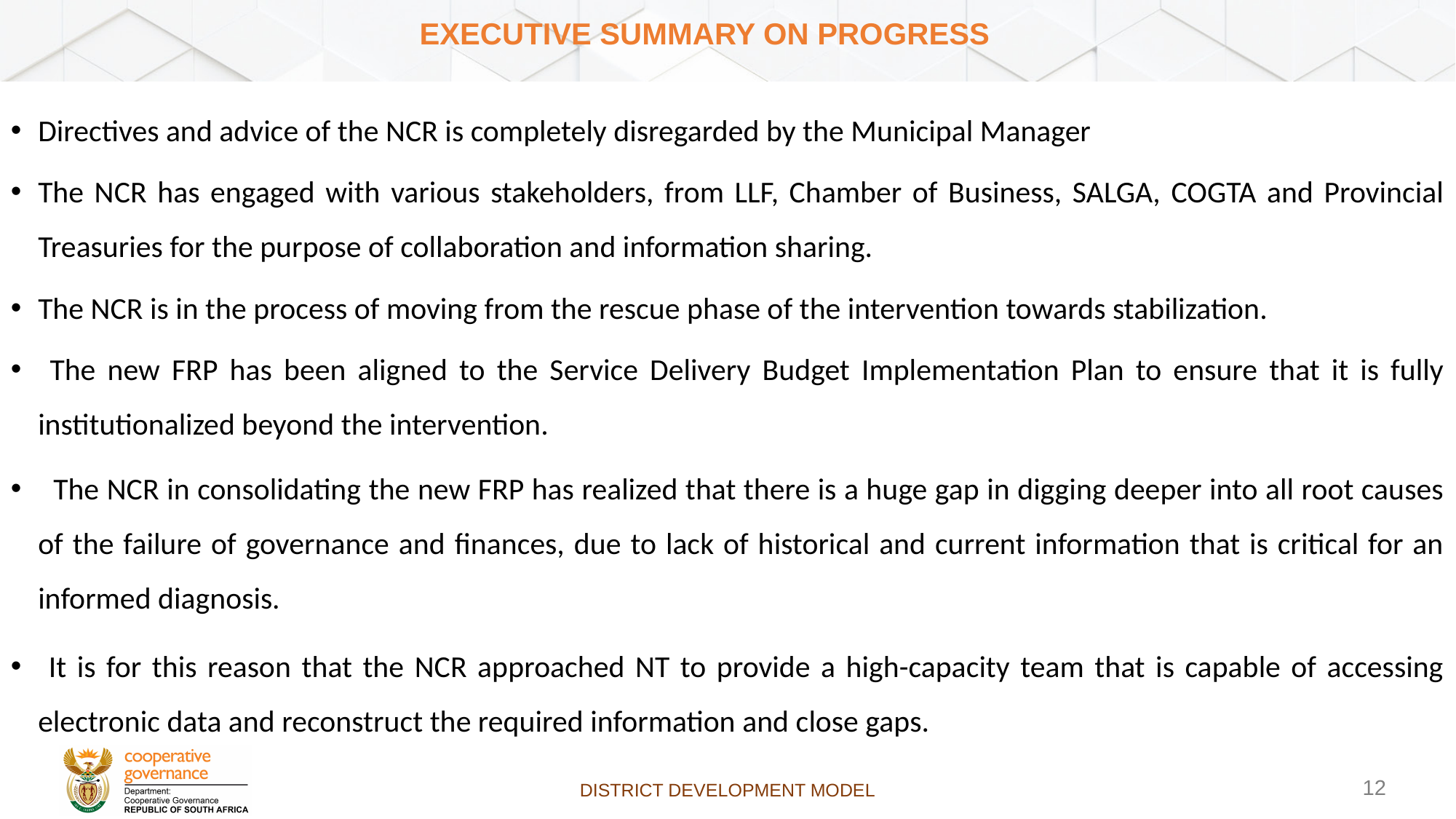

# EXECUTIVE SUMMARY ON PROGRESS
Directives and advice of the NCR is completely disregarded by the Municipal Manager
The NCR has engaged with various stakeholders, from LLF, Chamber of Business, SALGA, COGTA and Provincial Treasuries for the purpose of collaboration and information sharing.
The NCR is in the process of moving from the rescue phase of the intervention towards stabilization.
 The new FRP has been aligned to the Service Delivery Budget Implementation Plan to ensure that it is fully institutionalized beyond the intervention.
  The NCR in consolidating the new FRP has realized that there is a huge gap in digging deeper into all root causes of the failure of governance and finances, due to lack of historical and current information that is critical for an informed diagnosis.
 It is for this reason that the NCR approached NT to provide a high-capacity team that is capable of accessing electronic data and reconstruct the required information and close gaps.